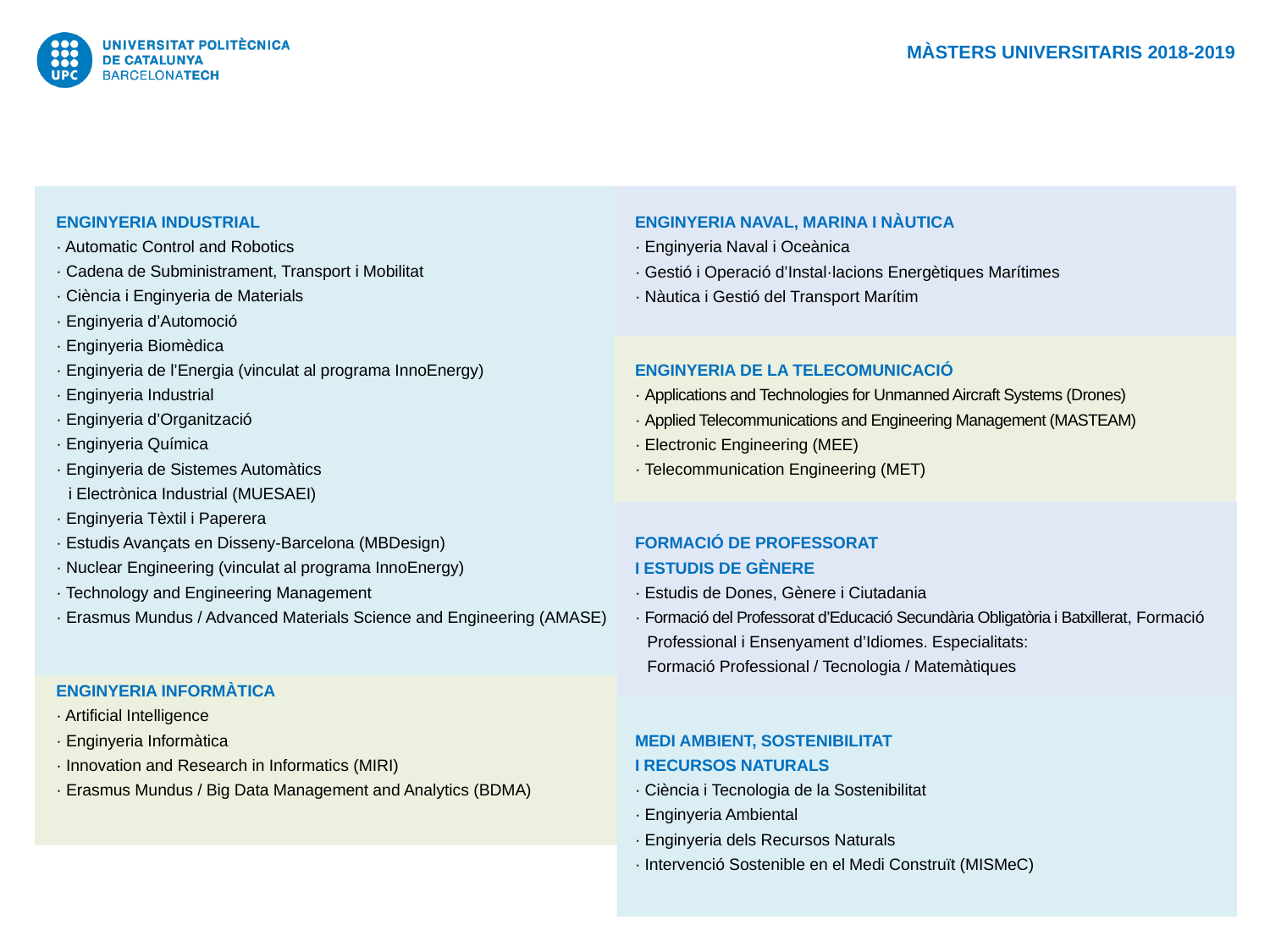

MÀSTERS UNIVERSITARIS 2018-2019

ENGINYERIA INDUSTRIAL
· Automatic Control and Robotics
· Cadena de Subministrament, Transport i Mobilitat
· Ciència i Enginyeria de Materials
· Enginyeria d’Automoció
· Enginyeria Biomèdica
· Enginyeria de l’Energia (vinculat al programa InnoEnergy)
· Enginyeria Industrial
· Enginyeria d’Organització
· Enginyeria Química
· Enginyeria de Sistemes Automàtics
	i Electrònica Industrial (MUESAEI)
· Enginyeria Tèxtil i Paperera
· Estudis Avançats en Disseny-Barcelona (MBDesign)
· Nuclear Engineering (vinculat al programa InnoEnergy)
· Technology and Engineering Management
· Erasmus Mundus / Advanced Materials Science and Engineering (AMASE)

ENGINYERIA INFORMÀTICA
· Artificial Intelligence
· Enginyeria Informàtica
· Innovation and Research in Informatics (MIRI)
· Erasmus Mundus / Big Data Management and Analytics (BDMA)
ENGINYERIA NAVAL, MARINA I NÀUTICA
· Enginyeria Naval i Oceànica
· Gestió i Operació d’Instal·lacions Energètiques Marítimes
· Nàutica i Gestió del Transport Marítim

ENGINYERIA DE LA TELECOMUNICACIÓ
· Applications and Technologies for Unmanned Aircraft Systems (Drones)
· Applied Telecommunications and Engineering Management (MASTEAM)
· Electronic Engineering (MEE)
· Telecommunication Engineering (MET)

FORMACIÓ DE PROFESSORAT
I ESTUDIS DE GÈNERE
· Estudis de Dones, Gènere i Ciutadania
· Formació del Professorat d’Educació Secundària Obligatòria i Batxillerat, Formació Professional i Ensenyament d’Idiomes. Especialitats:
Formació Professional / Tecnologia / Matemàtiques

MEDI AMBIENT, SOSTENIBILITAT
I RECURSOS NATURALS
· Ciència i Tecnologia de la Sostenibilitat
· Enginyeria Ambiental
· Enginyeria dels Recursos Naturals
· Intervenció Sostenible en el Medi Construït (MISMeC)